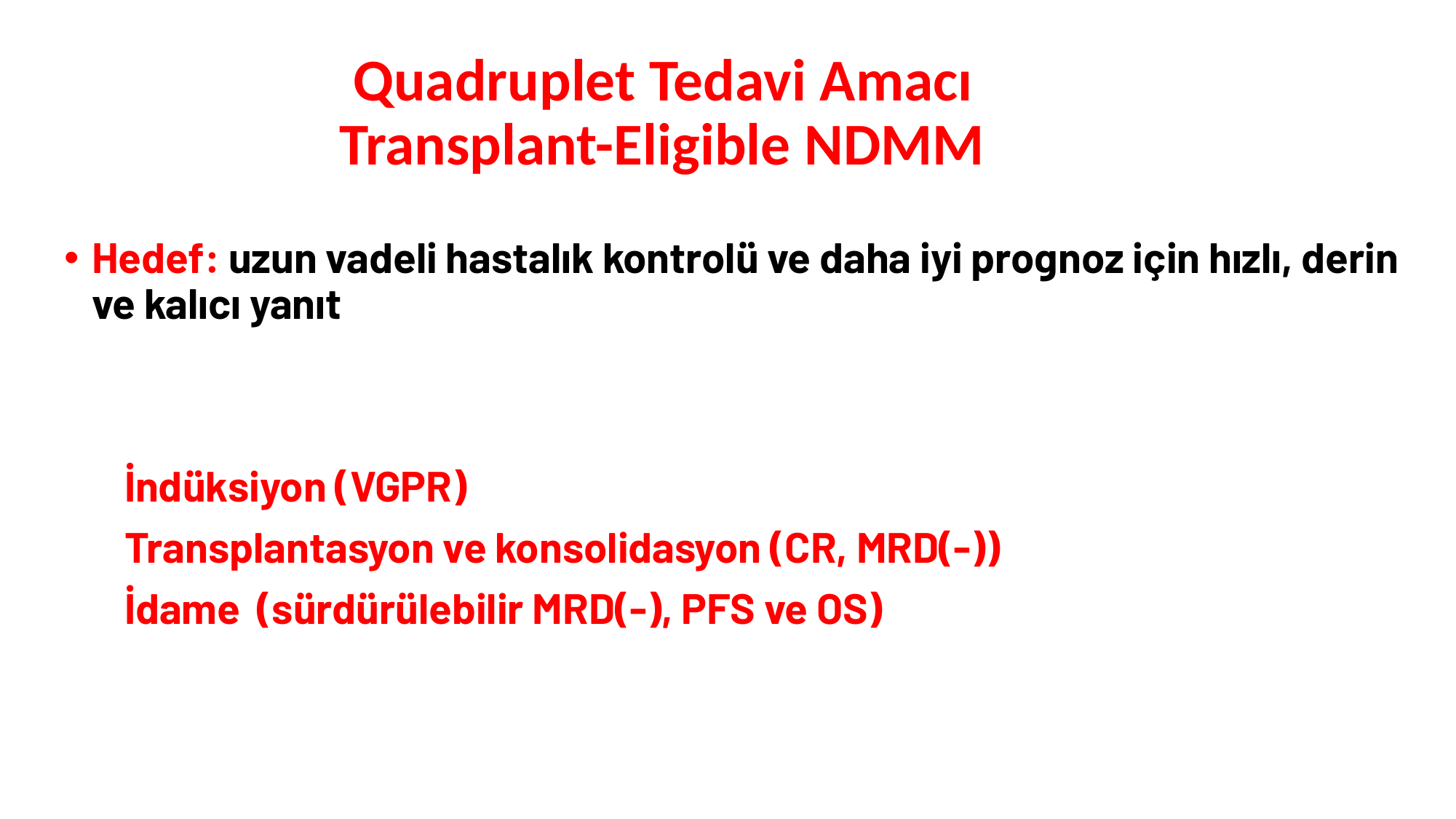

# Quadruplet Tedavi Amacı Transplant-Eligible NDMM
Hedef: uzun vadeli hastalık kontrolü ve daha iyi prognoz için hızlı, derin ve kalıcı yanıt

       İndüksiyon (VGPR)
       Transplantasyon ve konsolidasyon (CR, MRD(-))
       İdame  (sürdürülebilir MRD(-), PFS ve OS)